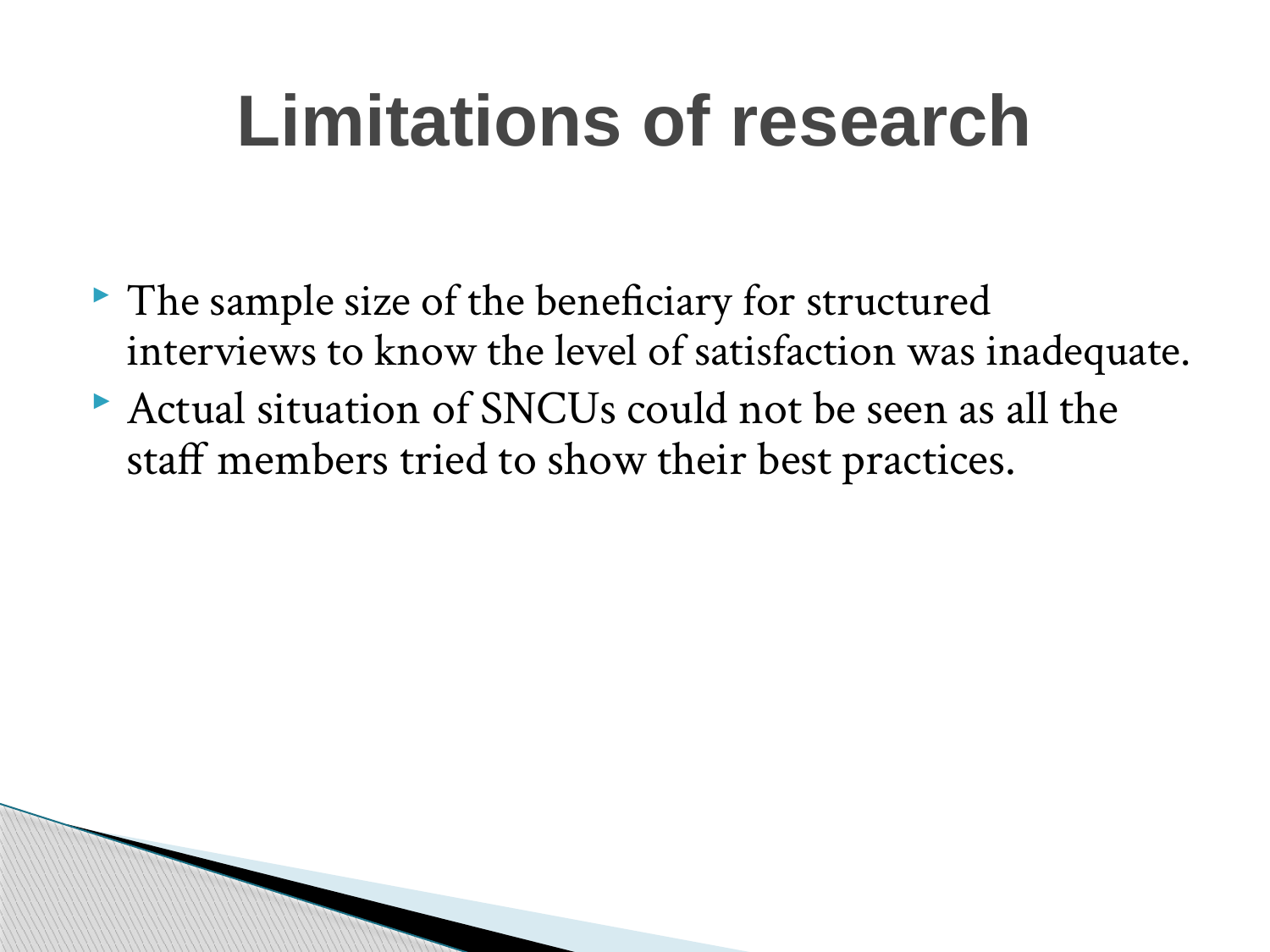

# Limitations of research

The sample size of the beneficiary for structured interviews to know the level of satisfaction was inadequate.
Actual situation of SNCUs could not be seen as all the staff members tried to show their best practices.